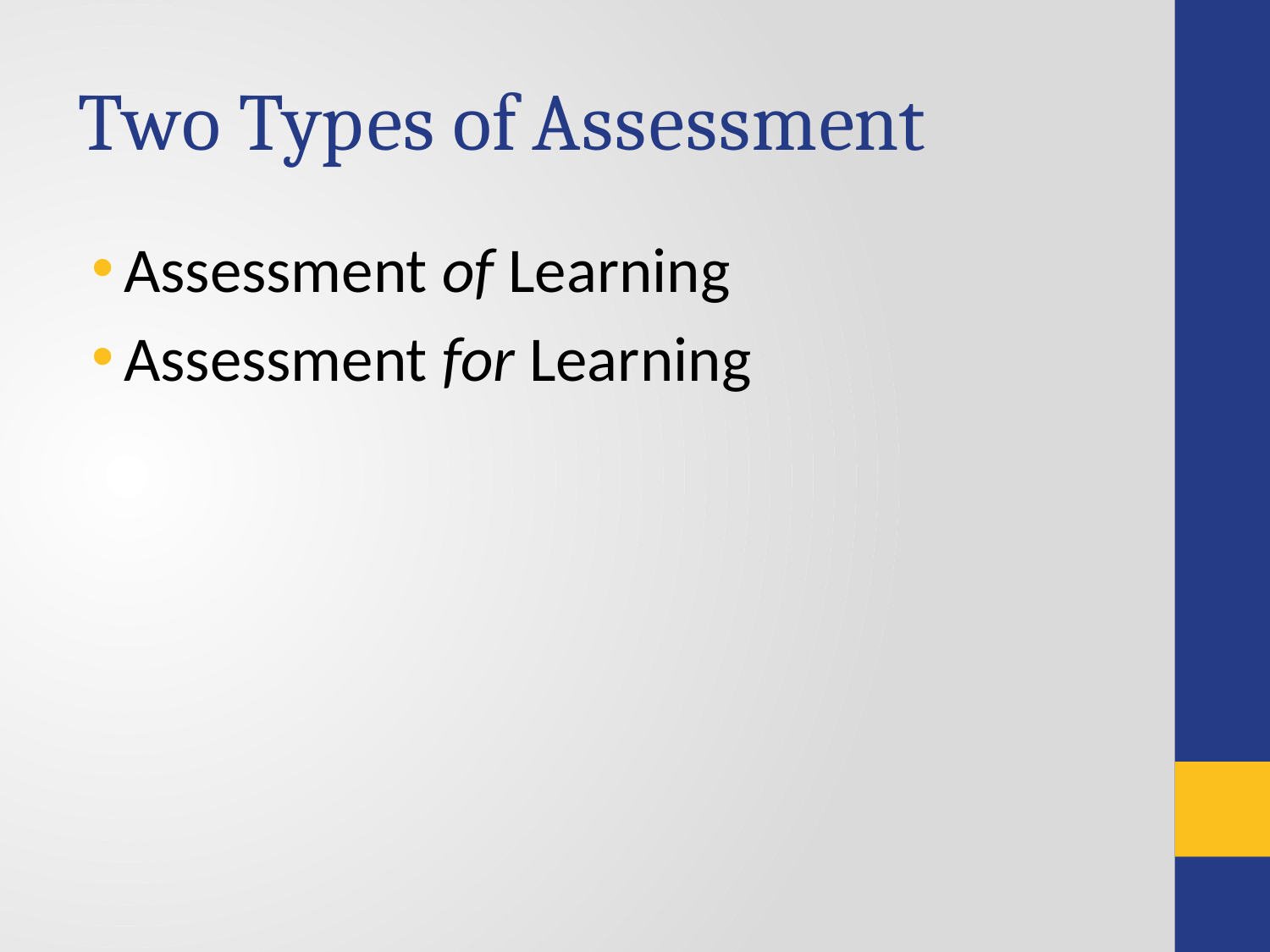

# Two Types of Assessment
Assessment of Learning
Assessment for Learning